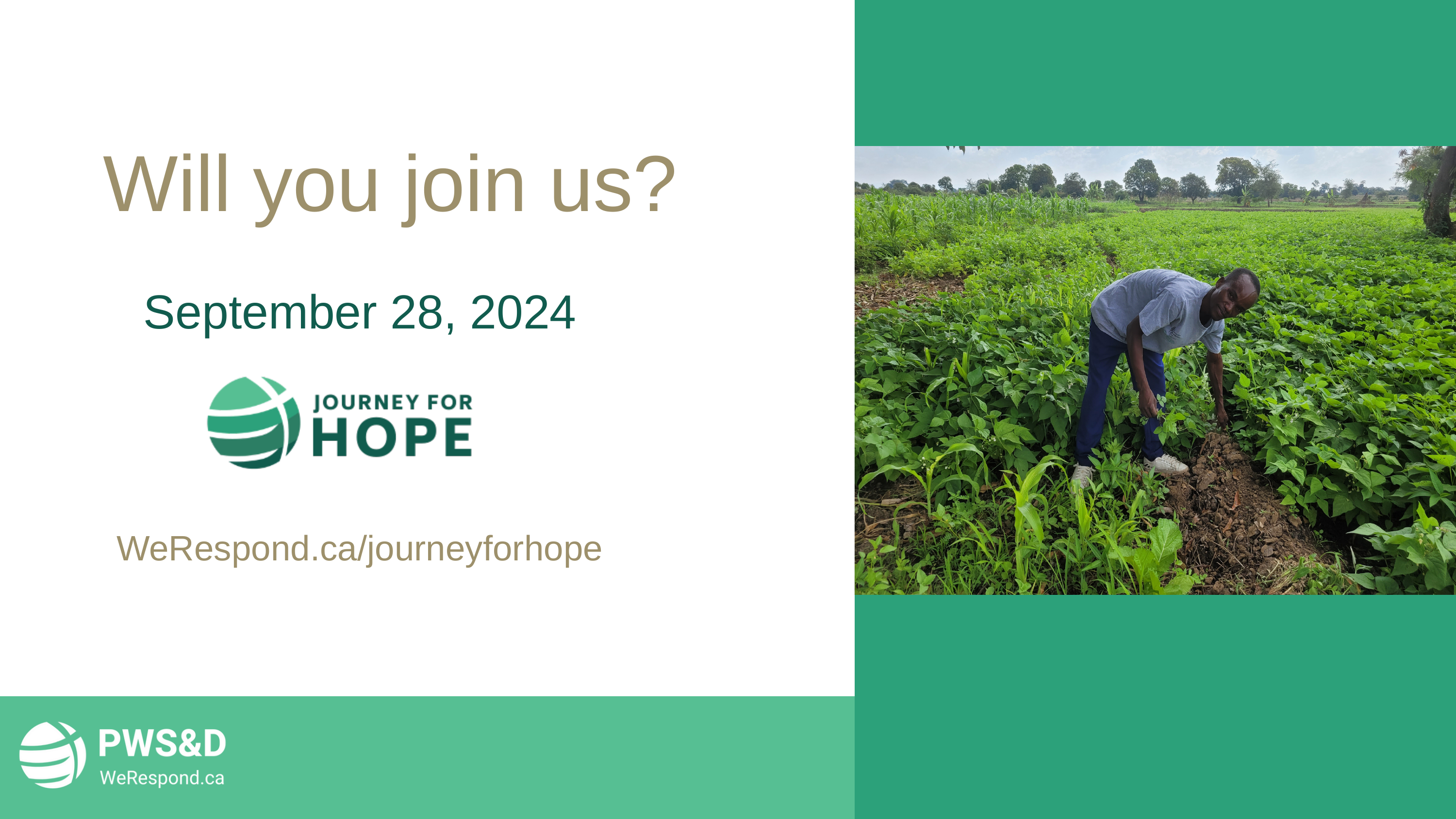

Will you join us?

September 28, 2024

WeRespond.ca/journeyforhope